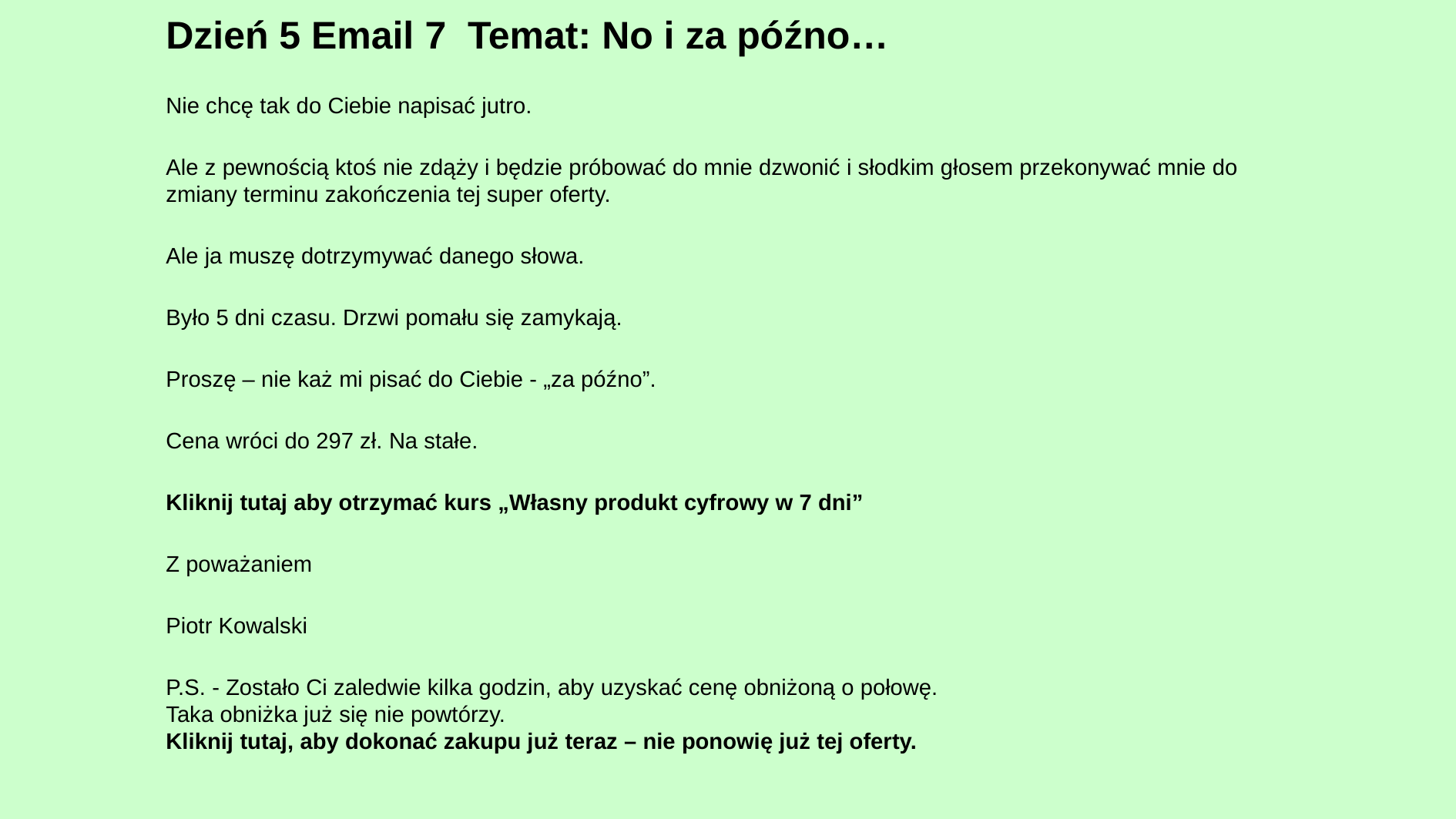

Dzień 5 Email 7  Temat: No i za późno…

Nie chcę tak do Ciebie napisać jutro.

Ale z pewnością ktoś nie zdąży i będzie próbować do mnie dzwonić i słodkim głosem przekonywać mnie do zmiany terminu zakończenia tej super oferty.

Ale ja muszę dotrzymywać danego słowa.

Było 5 dni czasu. Drzwi pomału się zamykają.

Proszę – nie każ mi pisać do Ciebie - „za późno”.

Cena wróci do 297 zł. Na stałe.

Kliknij tutaj aby otrzymać kurs „Własny produkt cyfrowy w 7 dni”

Z poważaniem

Piotr Kowalski

P.S. - Zostało Ci zaledwie kilka godzin, aby uzyskać cenę obniżoną o połowę.
Taka obniżka już się nie powtórzy.
Kliknij tutaj, aby dokonać zakupu już teraz – nie ponowię już tej oferty.